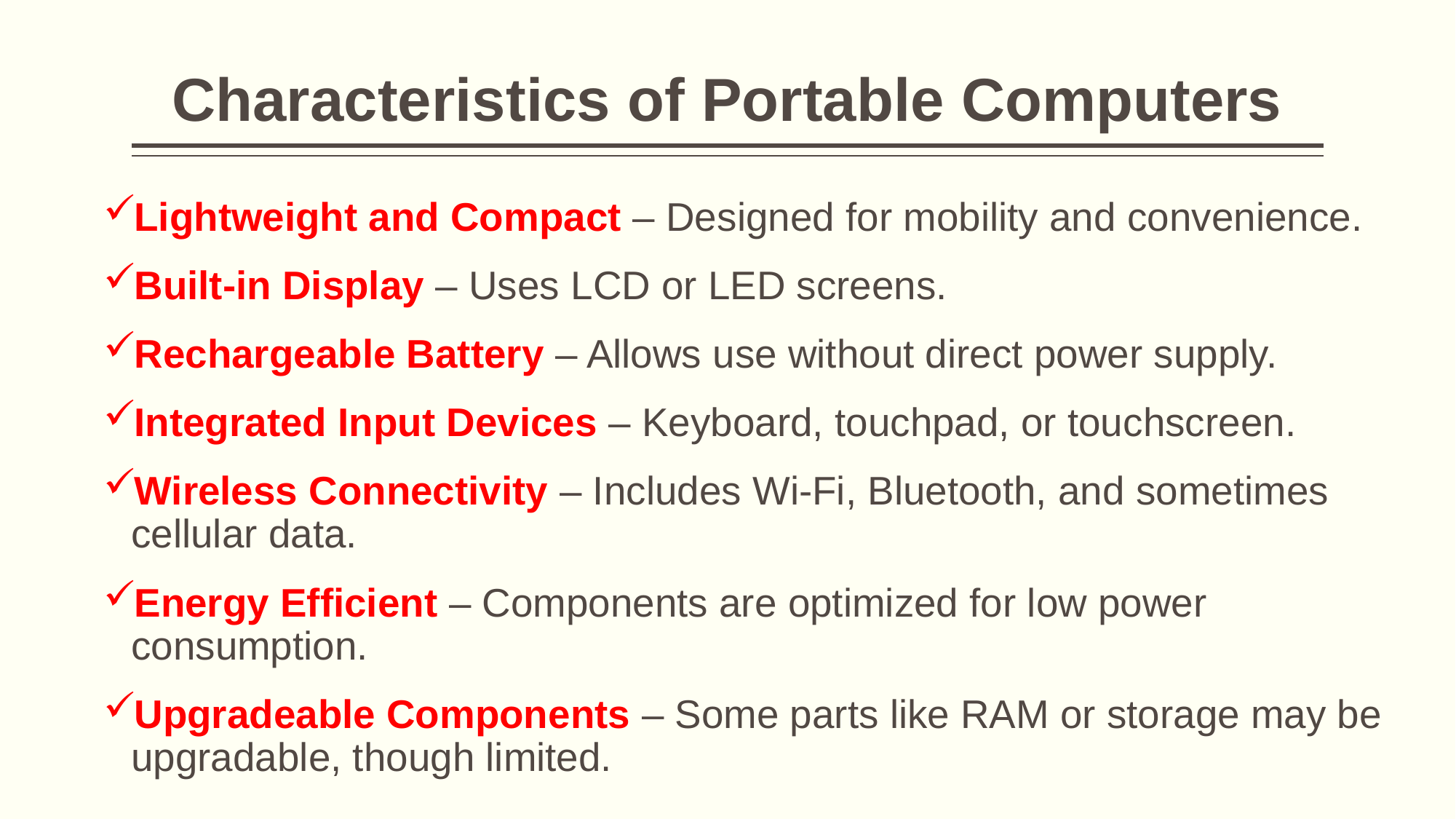

# Characteristics of Portable Computers
Lightweight and Compact – Designed for mobility and convenience.
Built-in Display – Uses LCD or LED screens.
Rechargeable Battery – Allows use without direct power supply.
Integrated Input Devices – Keyboard, touchpad, or touchscreen.
Wireless Connectivity – Includes Wi-Fi, Bluetooth, and sometimes cellular data.
Energy Efficient – Components are optimized for low power consumption.
Upgradeable Components – Some parts like RAM or storage may be upgradable, though limited.